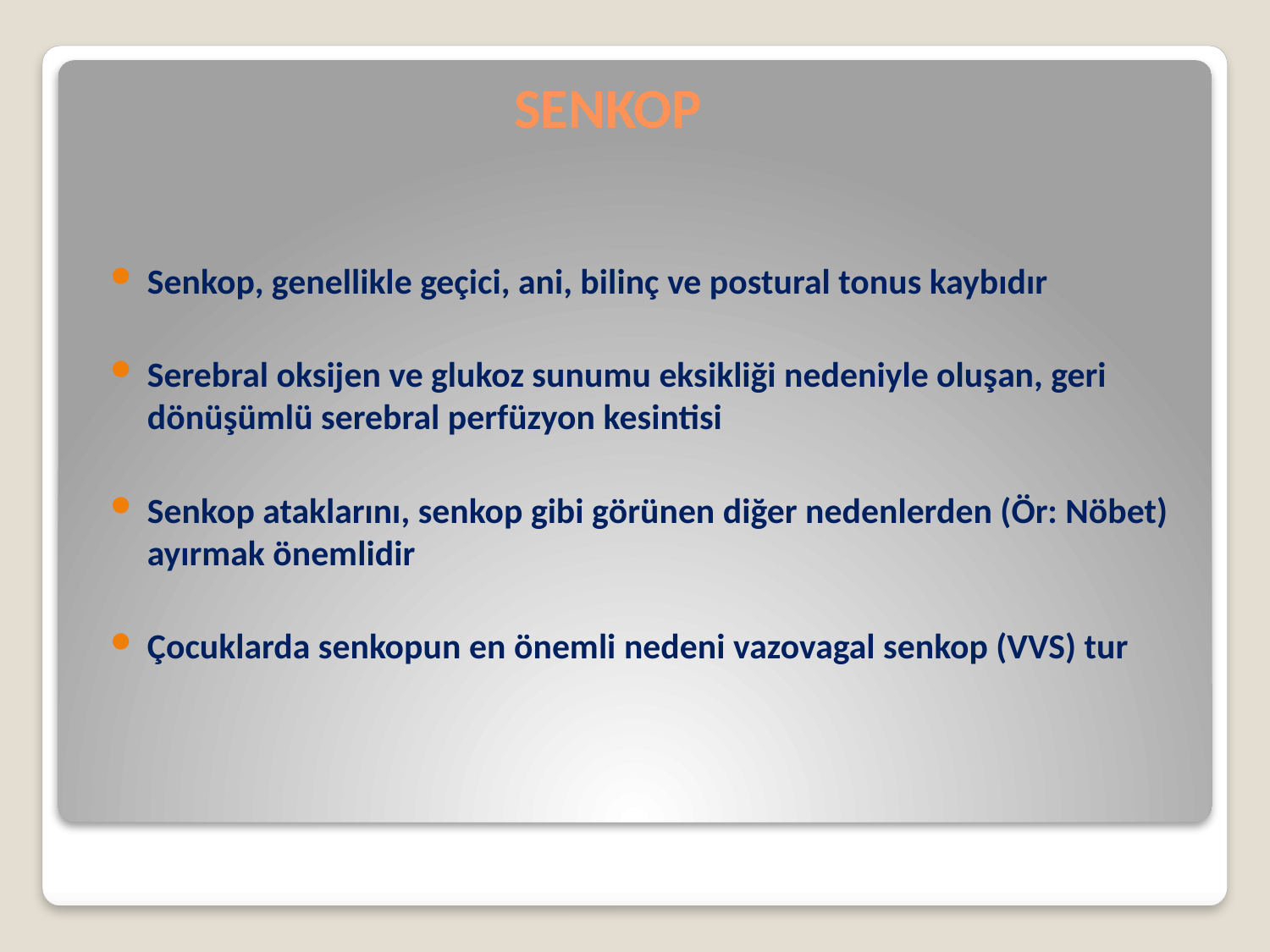

# SENKOP
Senkop, genellikle geçici, ani, bilinç ve postural tonus kaybıdır

Serebral oksijen ve glukoz sunumu eksikliği nedeniyle oluşan, geri dönüşümlü serebral perfüzyon kesintisi

Senkop ataklarını, senkop gibi görünen diğer nedenlerden (Ör: Nöbet) ayırmak önemlidir

Çocuklarda senkopun en önemli nedeni vazovagal senkop (VVS) tur